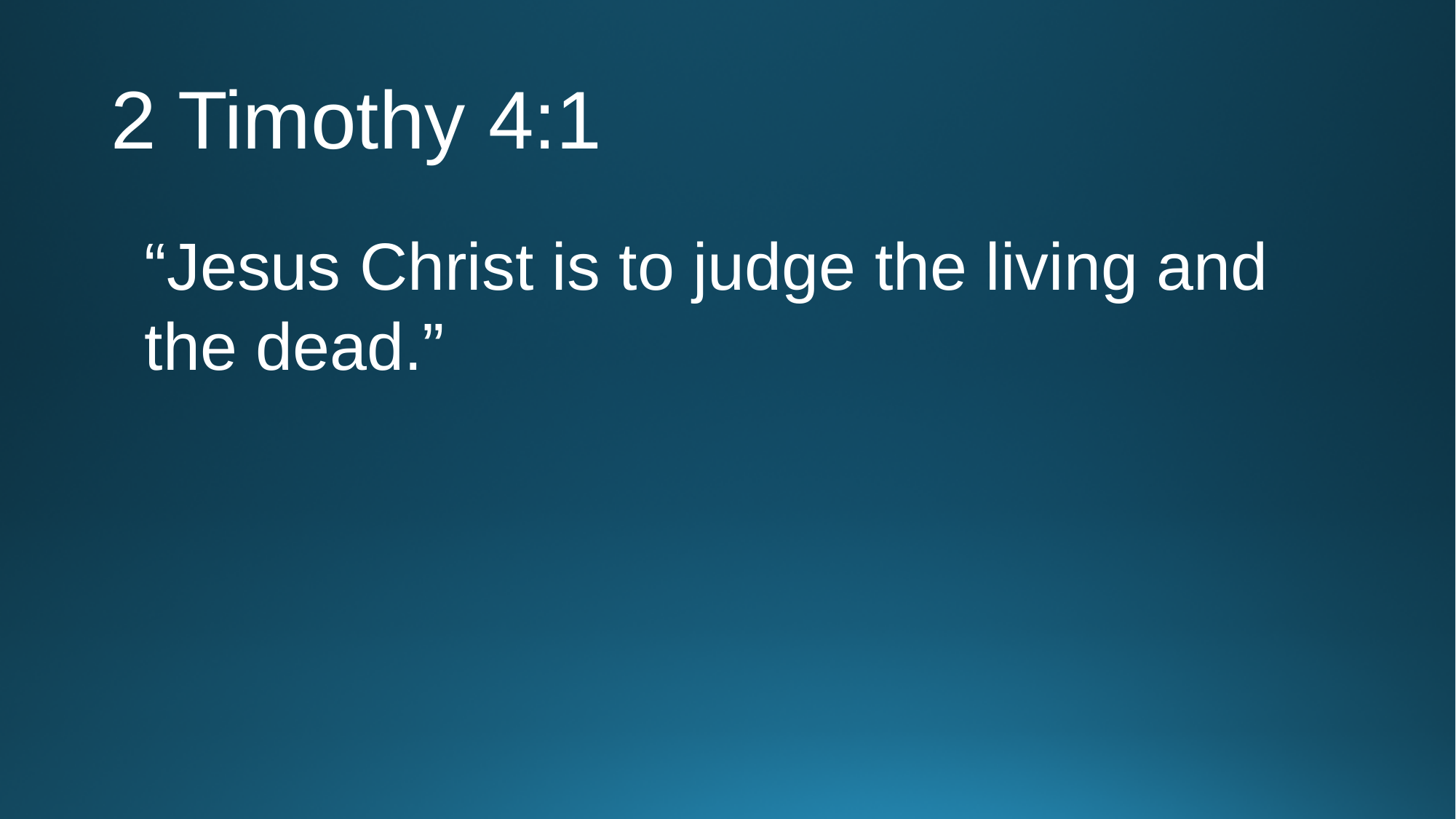

# 2 Timothy 4:1
“Jesus Christ is to judge the living and the dead.”